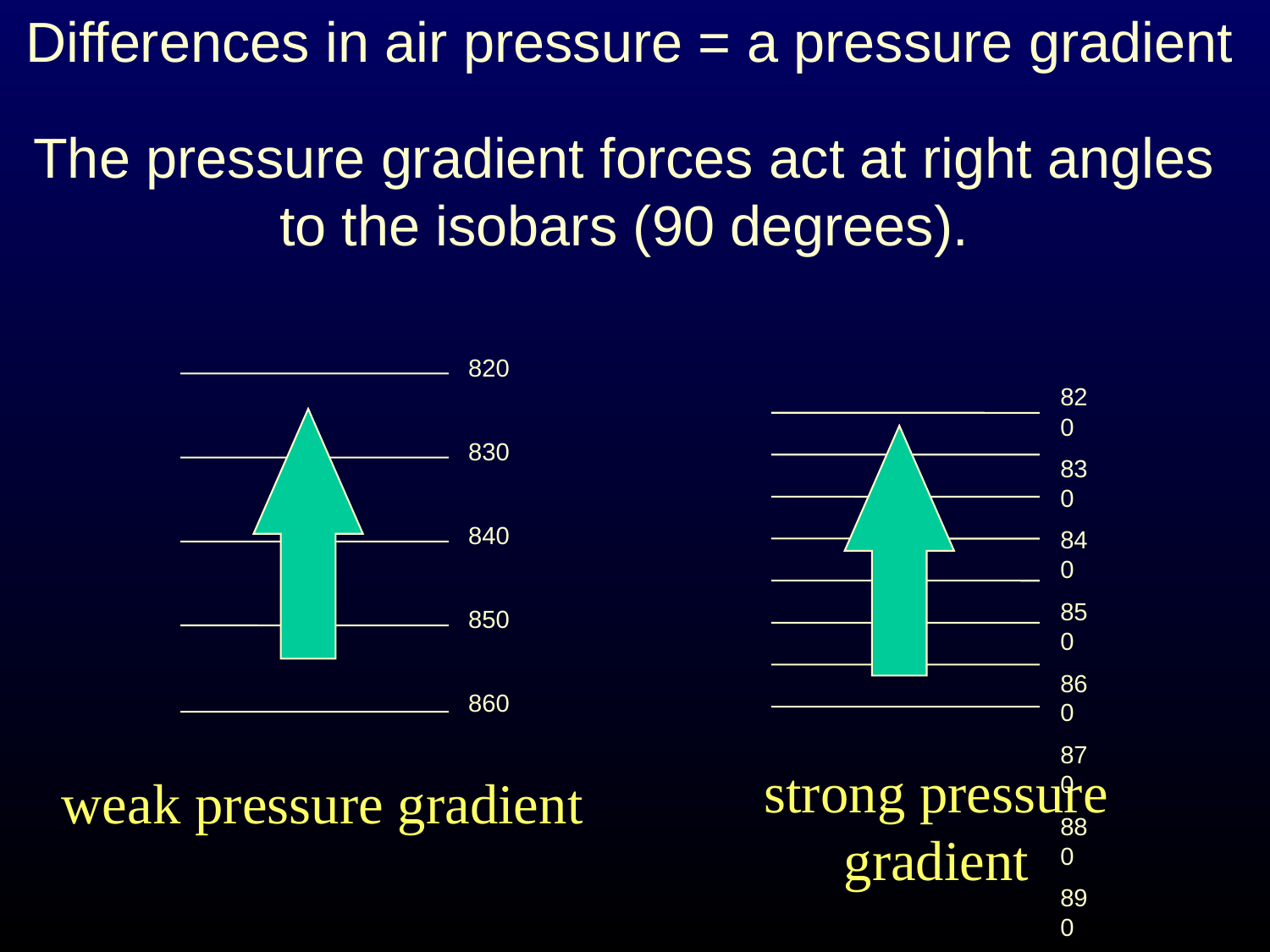

Differences in air pressure = a pressure gradient
The pressure gradient forces act at right angles to the isobars (90 degrees).
820

830

840

850

860

820
830
840
850
860
870
880
890

strong pressure gradient
weak pressure gradient